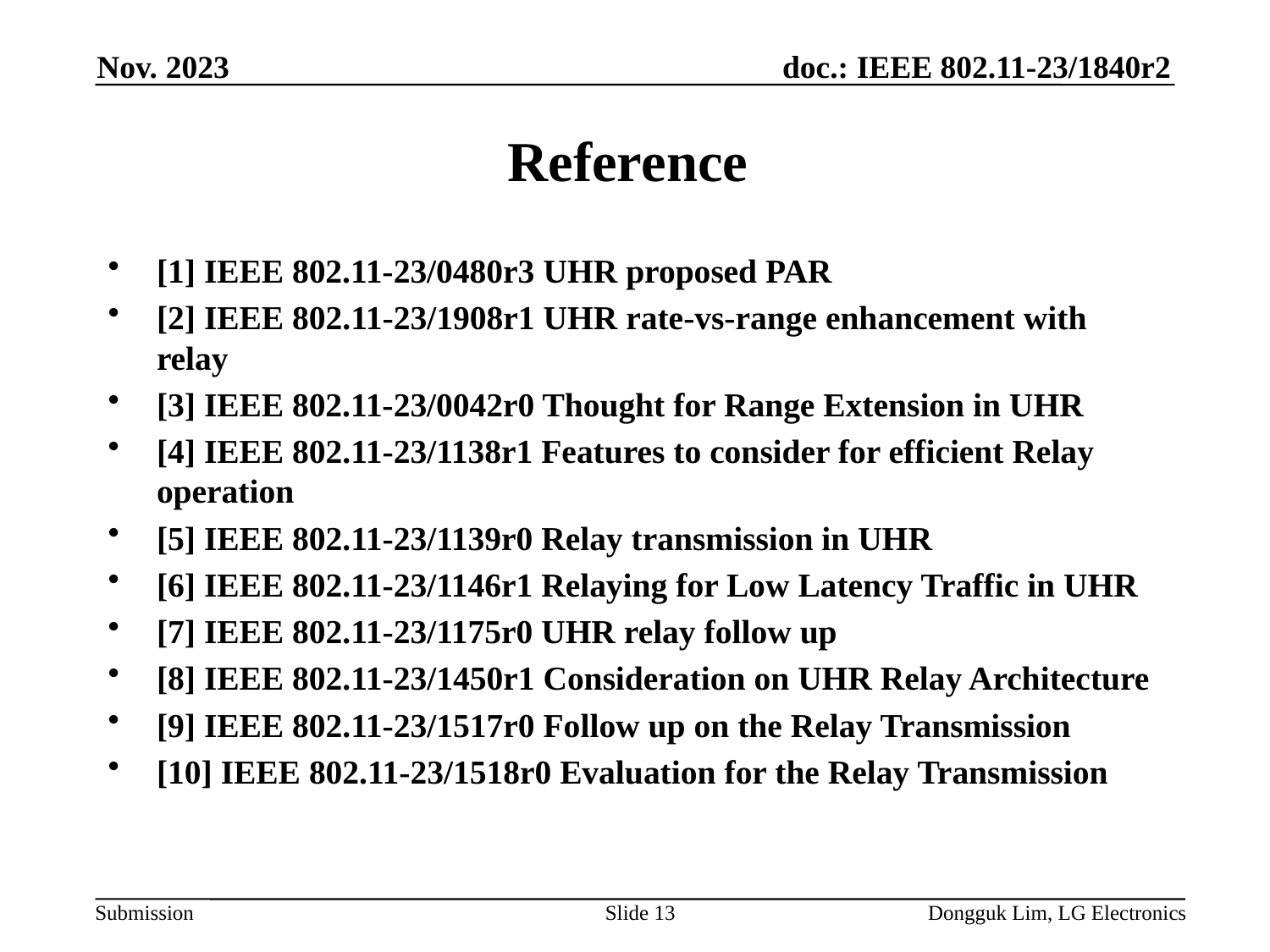

Nov. 2023
# Reference
[1] IEEE 802.11-23/0480r3 UHR proposed PAR
[2] IEEE 802.11-23/1908r1 UHR rate-vs-range enhancement with relay
[3] IEEE 802.11-23/0042r0 Thought for Range Extension in UHR
[4] IEEE 802.11-23/1138r1 Features to consider for efficient Relay operation
[5] IEEE 802.11-23/1139r0 Relay transmission in UHR
[6] IEEE 802.11-23/1146r1 Relaying for Low Latency Traffic in UHR
[7] IEEE 802.11-23/1175r0 UHR relay follow up
[8] IEEE 802.11-23/1450r1 Consideration on UHR Relay Architecture
[9] IEEE 802.11-23/1517r0 Follow up on the Relay Transmission
[10] IEEE 802.11-23/1518r0 Evaluation for the Relay Transmission
Slide 13
Dongguk Lim, LG Electronics